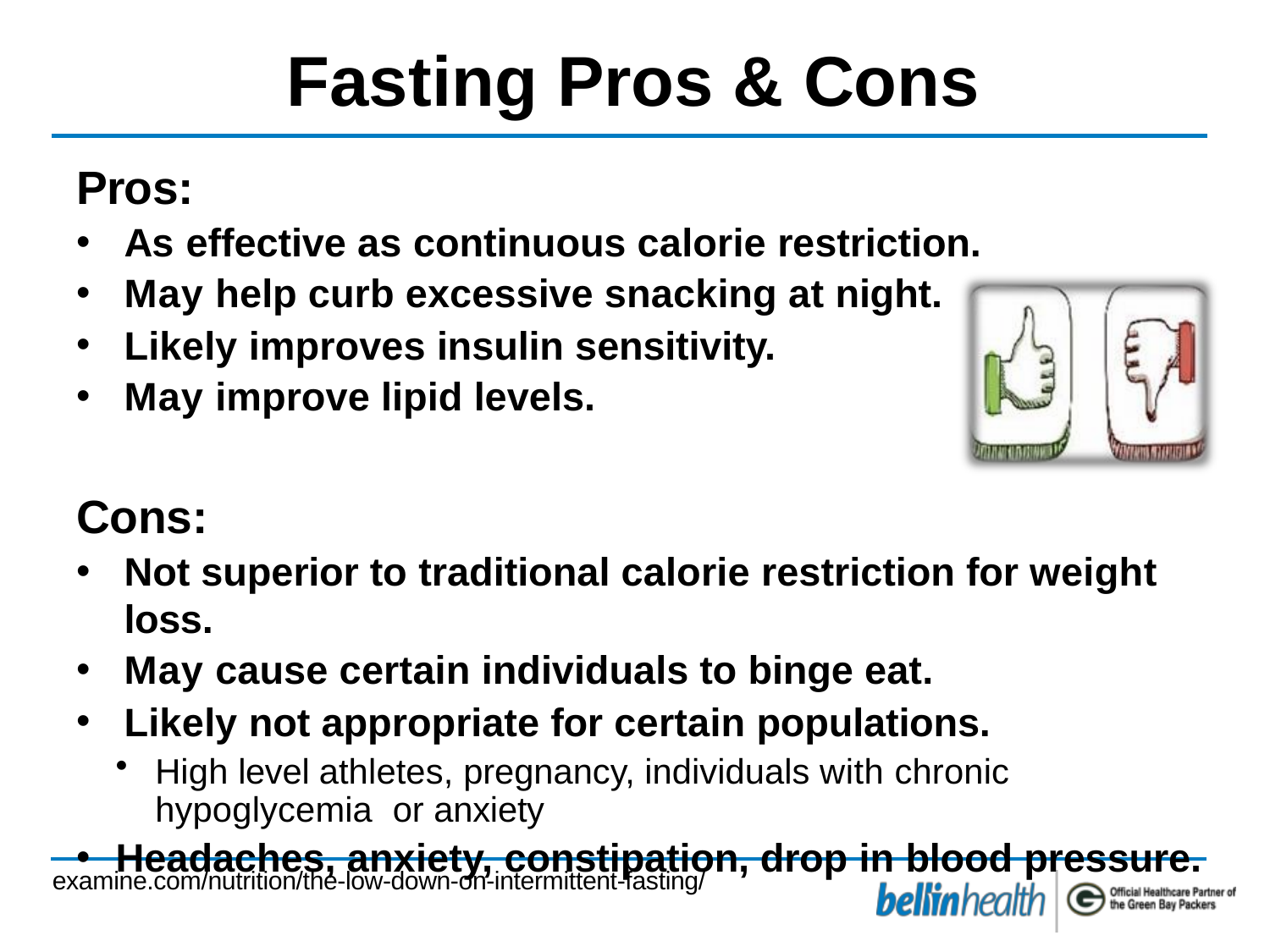

# Fasting Pros & Cons

Pros:
As effective as continuous calorie restriction.
May help curb excessive snacking at night.
Likely improves insulin sensitivity.
May improve lipid levels.

Cons:
Not superior to traditional calorie restriction for weight loss.
May cause certain individuals to binge eat.
Likely not appropriate for certain populations.
High level athletes, pregnancy, individuals with chronic hypoglycemia  or anxiety
Headaches, anxiety, constipation, drop in blood pressure.

examine.com/nutrition/the-low-down-on-intermittent-fasting/